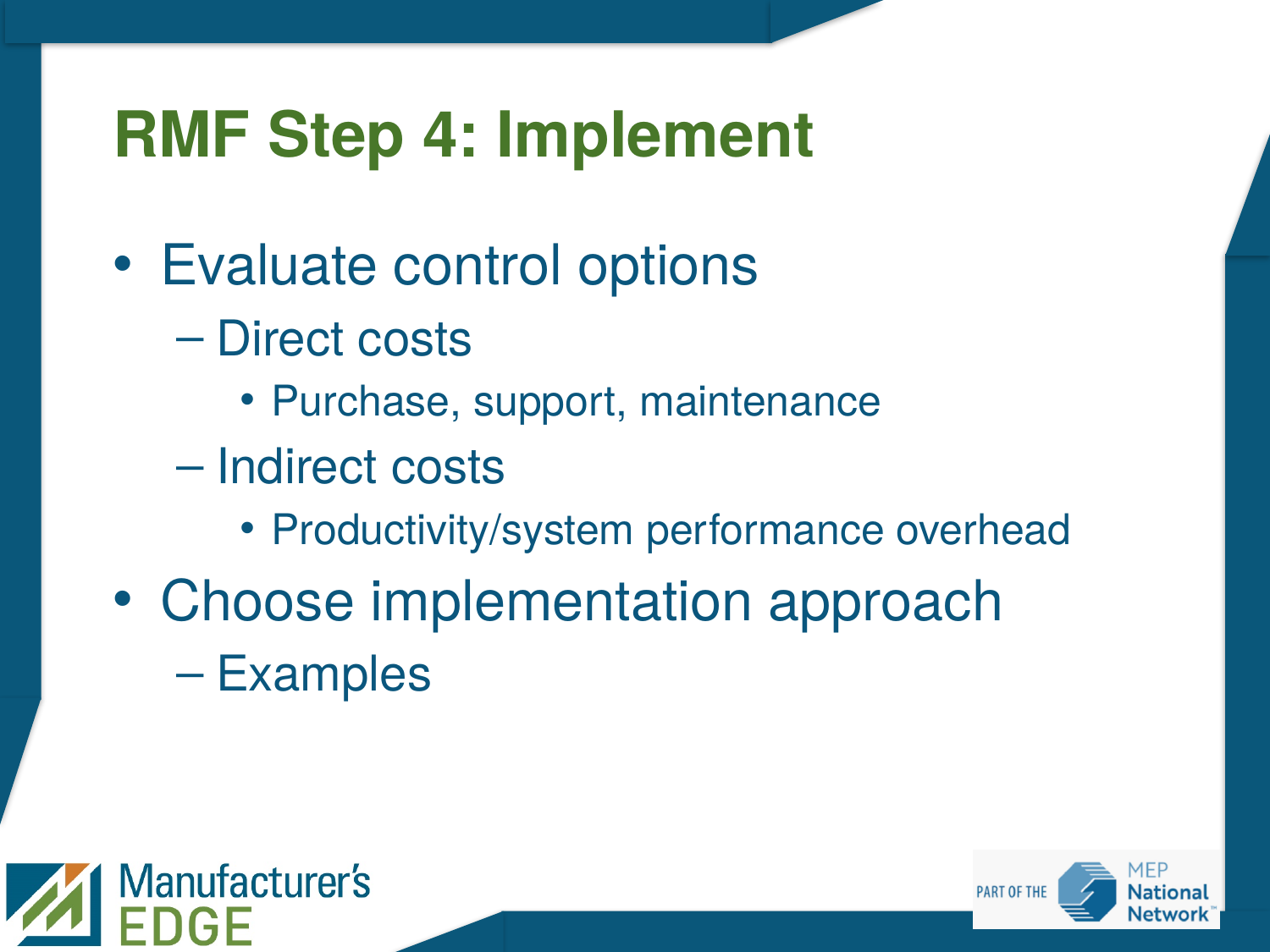

# RMF Step 4: Implement
Evaluate control options
Direct costs
Purchase, support, maintenance
Indirect costs
Productivity/system performance overhead
Choose implementation approach
Examples